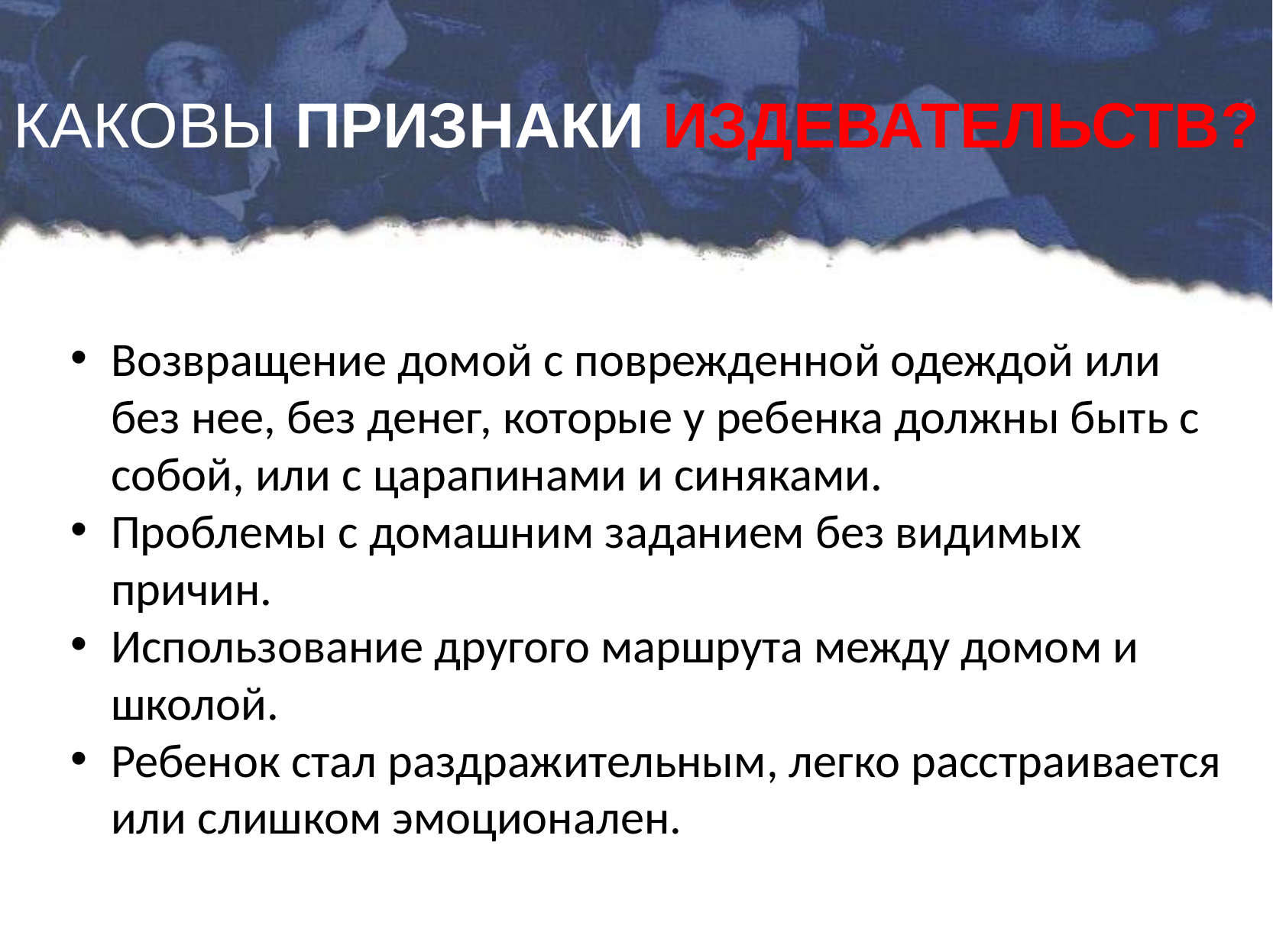

# КАКОВЫ ПРИЗНАКИ ИЗДЕВАТЕЛЬСТВ?

Возвращение домой с поврежденной одеждой или без нее, без денег, которые у ребенка должны быть с собой, или с царапинами и синяками.
Проблемы с домашним заданием без видимых причин.
Использование другого маршрута между домом и школой.
Ребенок стал раздражительным, легко расстраивается или слишком эмоционален.